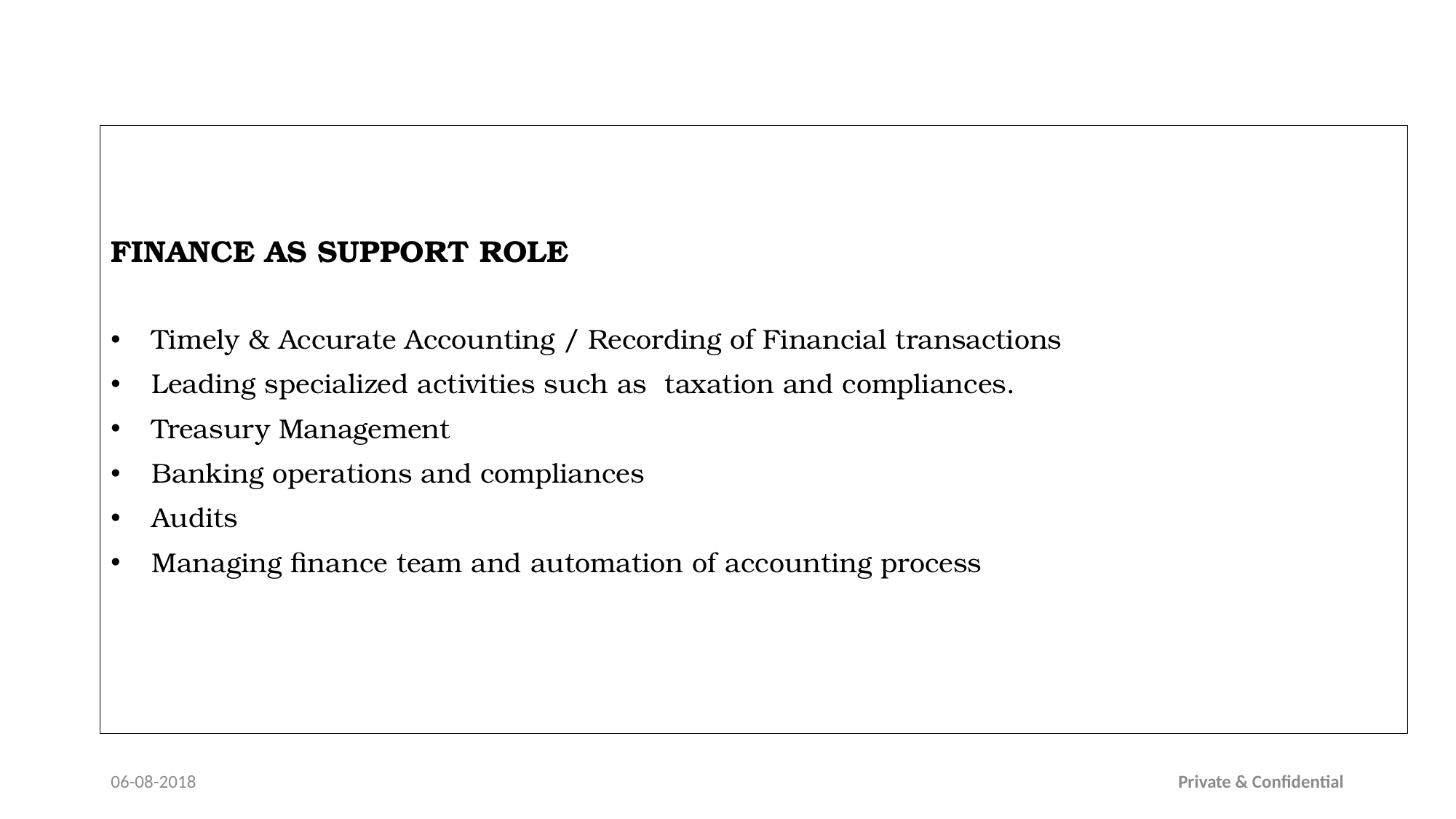

Finance as Support Role

Timely & Accurate Accounting / Recording of Financial transactions
Leading specialized activities such as  taxation and compliances.
Treasury Management
Banking operations and compliances
Audits
Managing finance team and automation of accounting process

06-08-2018
Sunil Bansal
Private & Confidential